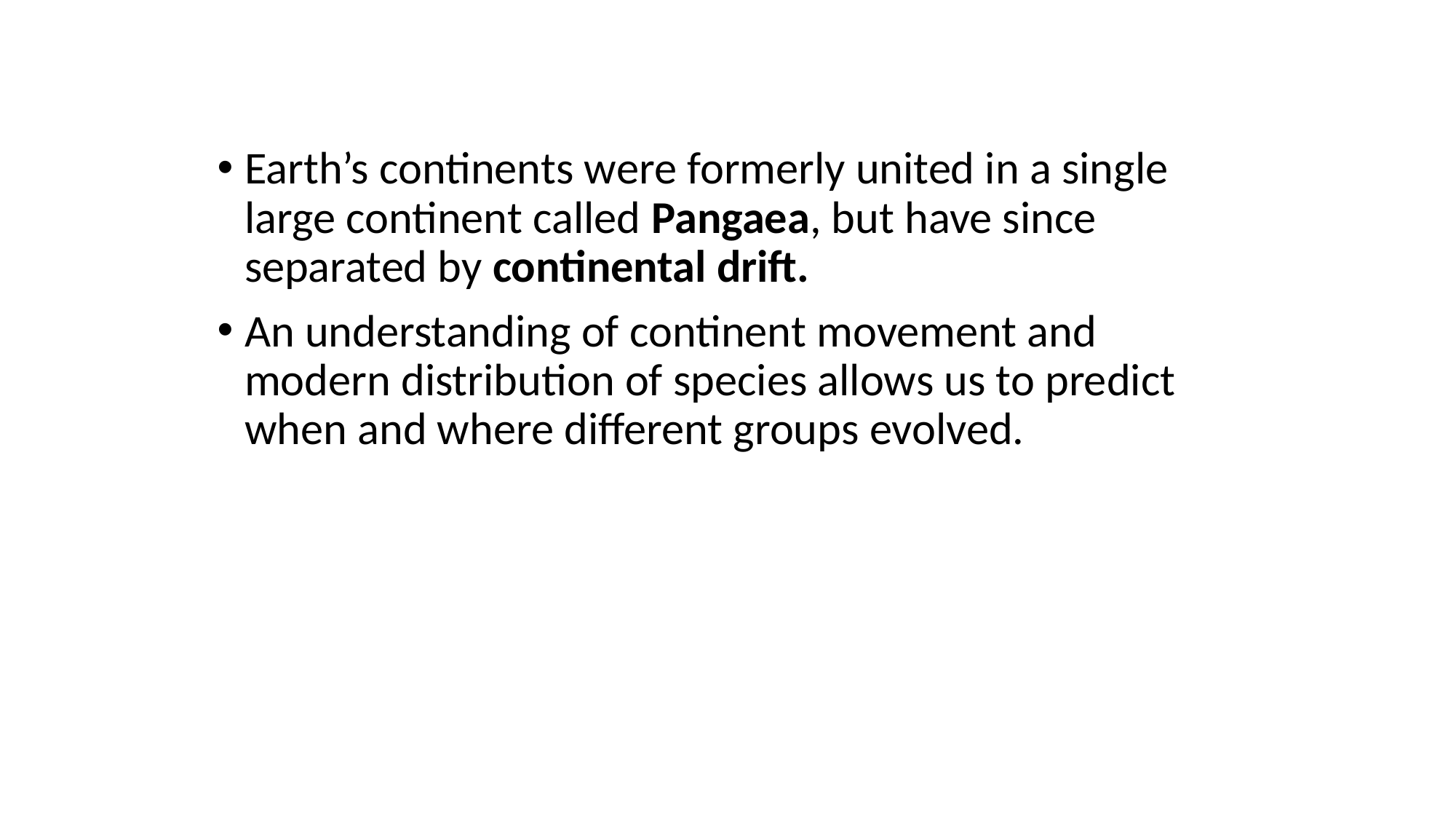

Earth’s continents were formerly united in a single large continent called Pangaea, but have since separated by continental drift.
An understanding of continent movement and modern distribution of species allows us to predict when and where different groups evolved.